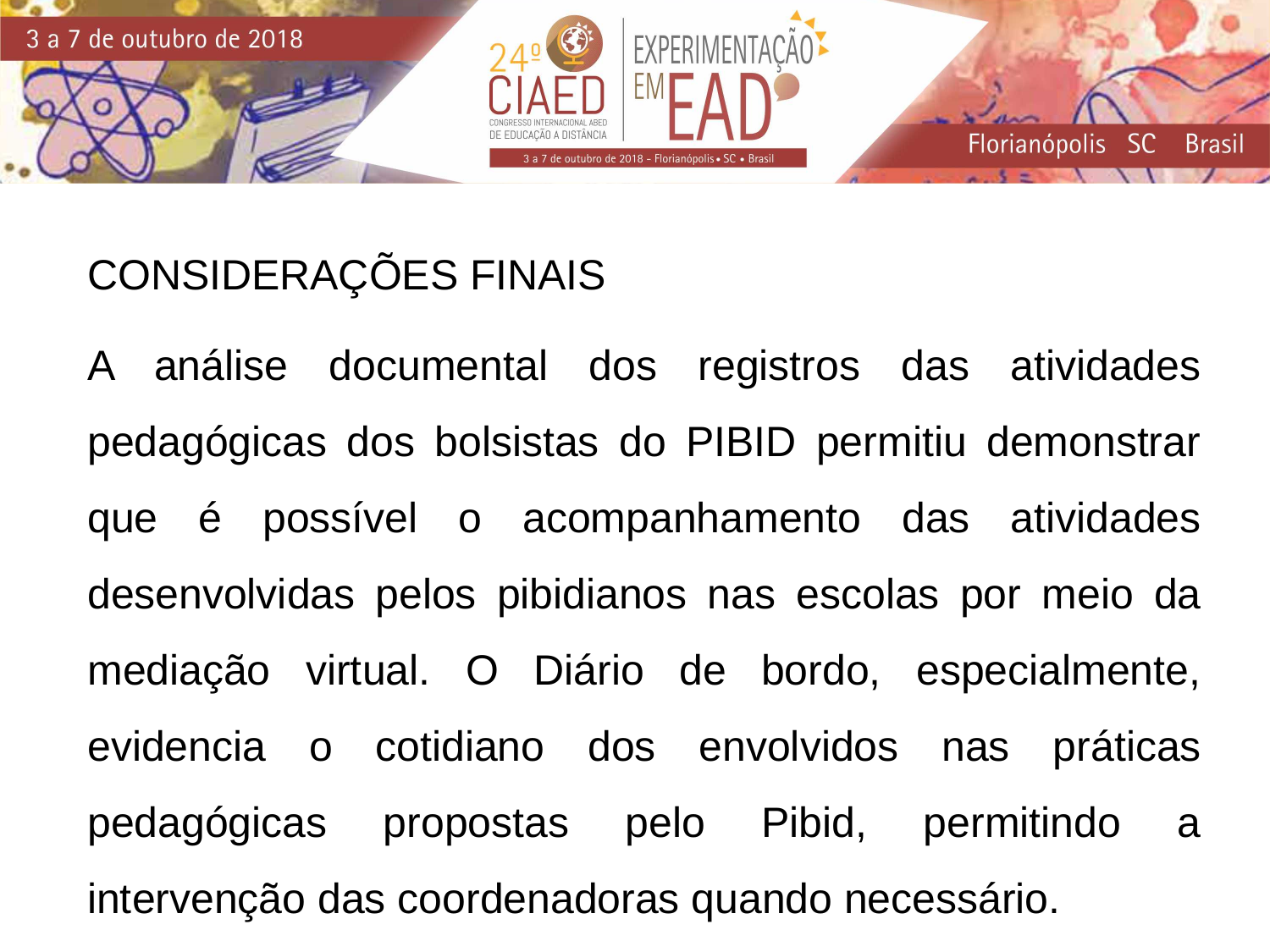

CONSIDERAÇÕES FINAIS
A análise documental dos registros das atividades pedagógicas dos bolsistas do PIBID permitiu demonstrar que é possível o acompanhamento das atividades desenvolvidas pelos pibidianos nas escolas por meio da mediação virtual. O Diário de bordo, especialmente, evidencia o cotidiano dos envolvidos nas práticas pedagógicas propostas pelo Pibid, permitindo a intervenção das coordenadoras quando necessário.